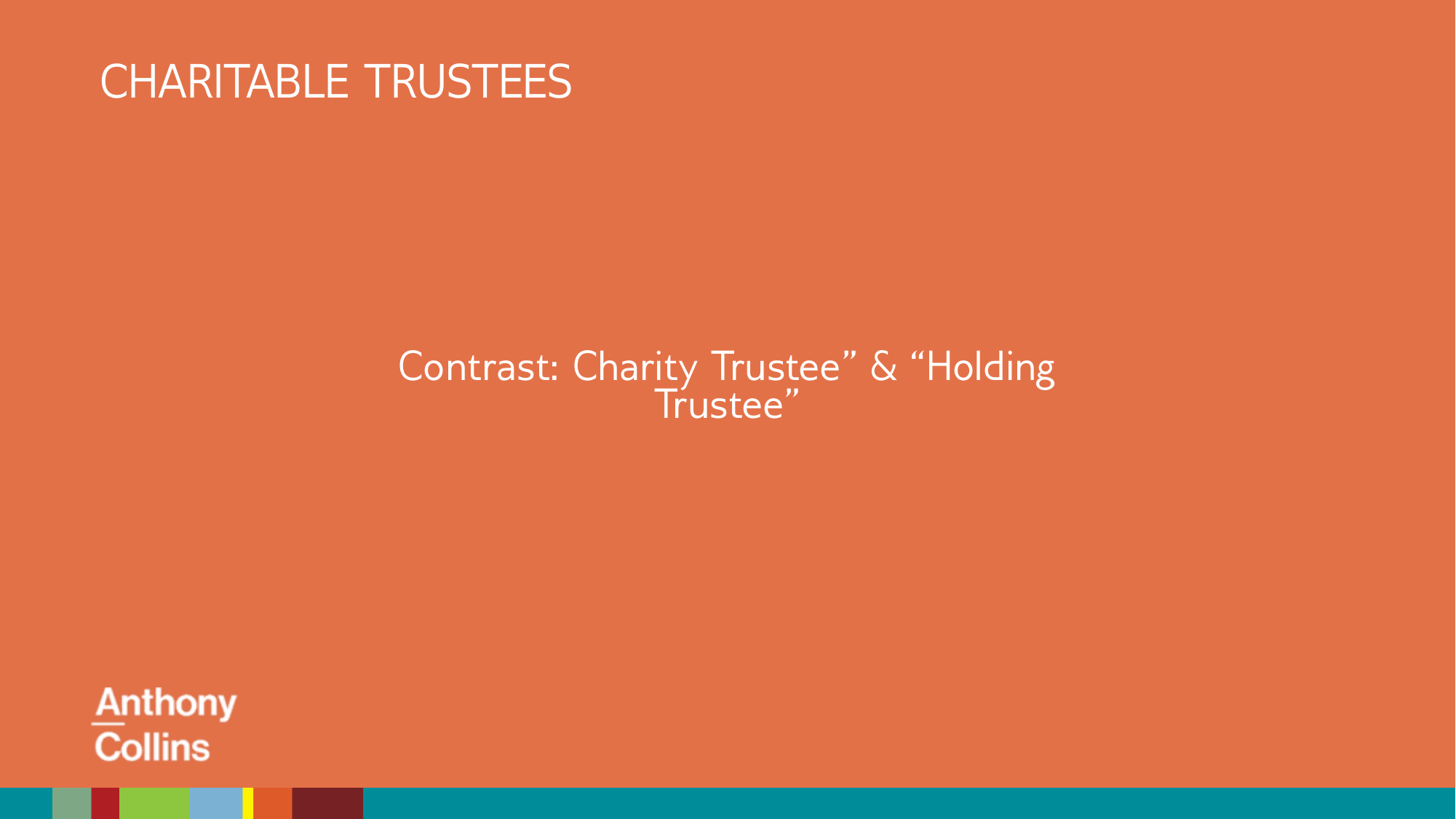

CHARITABLE TRUSTEES
Contrast: Charity Trustee” & “Holding Trustee”